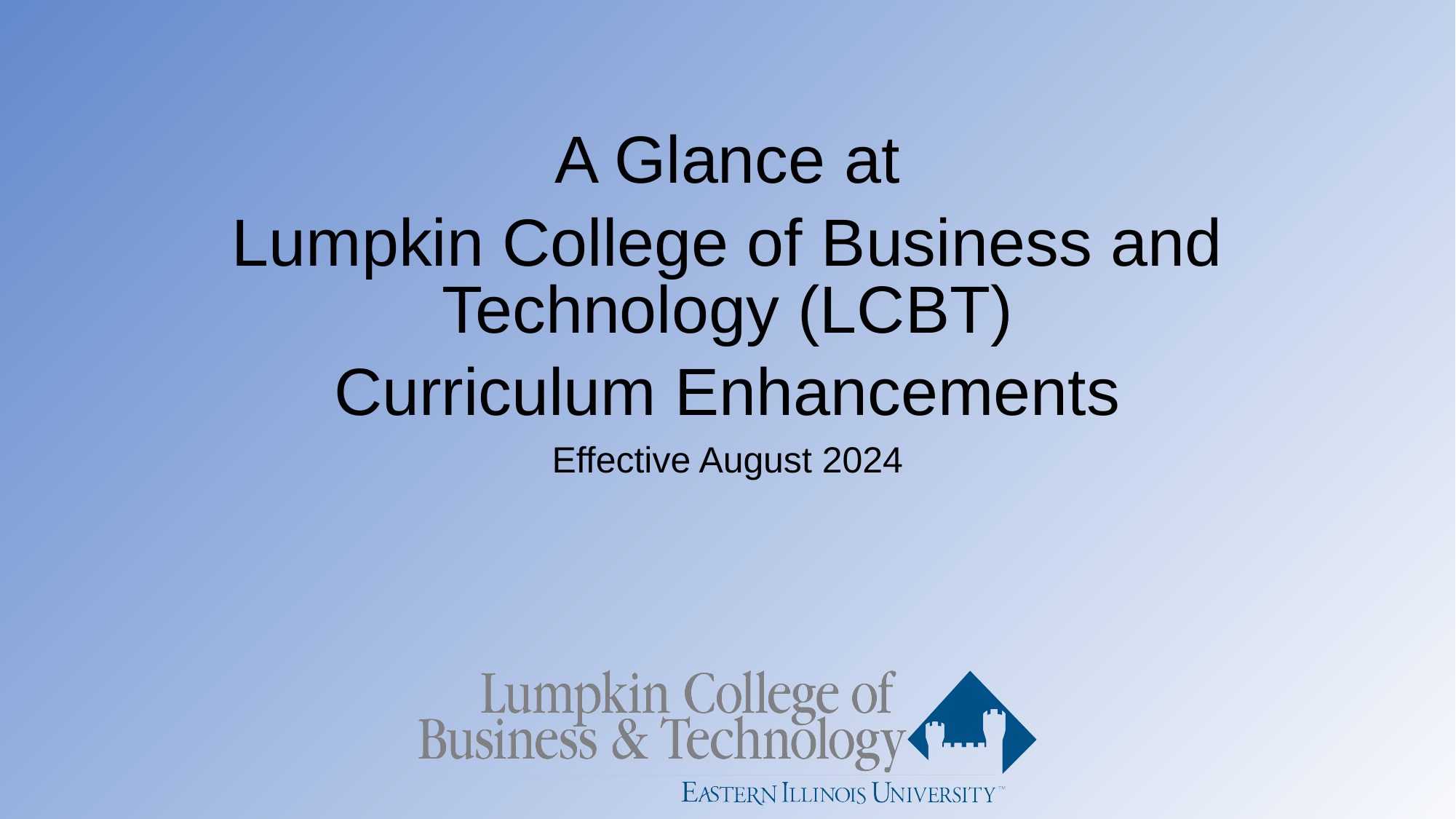

A Glance at
Lumpkin College of Business and Technology (LCBT)
Curriculum Enhancements
Effective August 2024
#